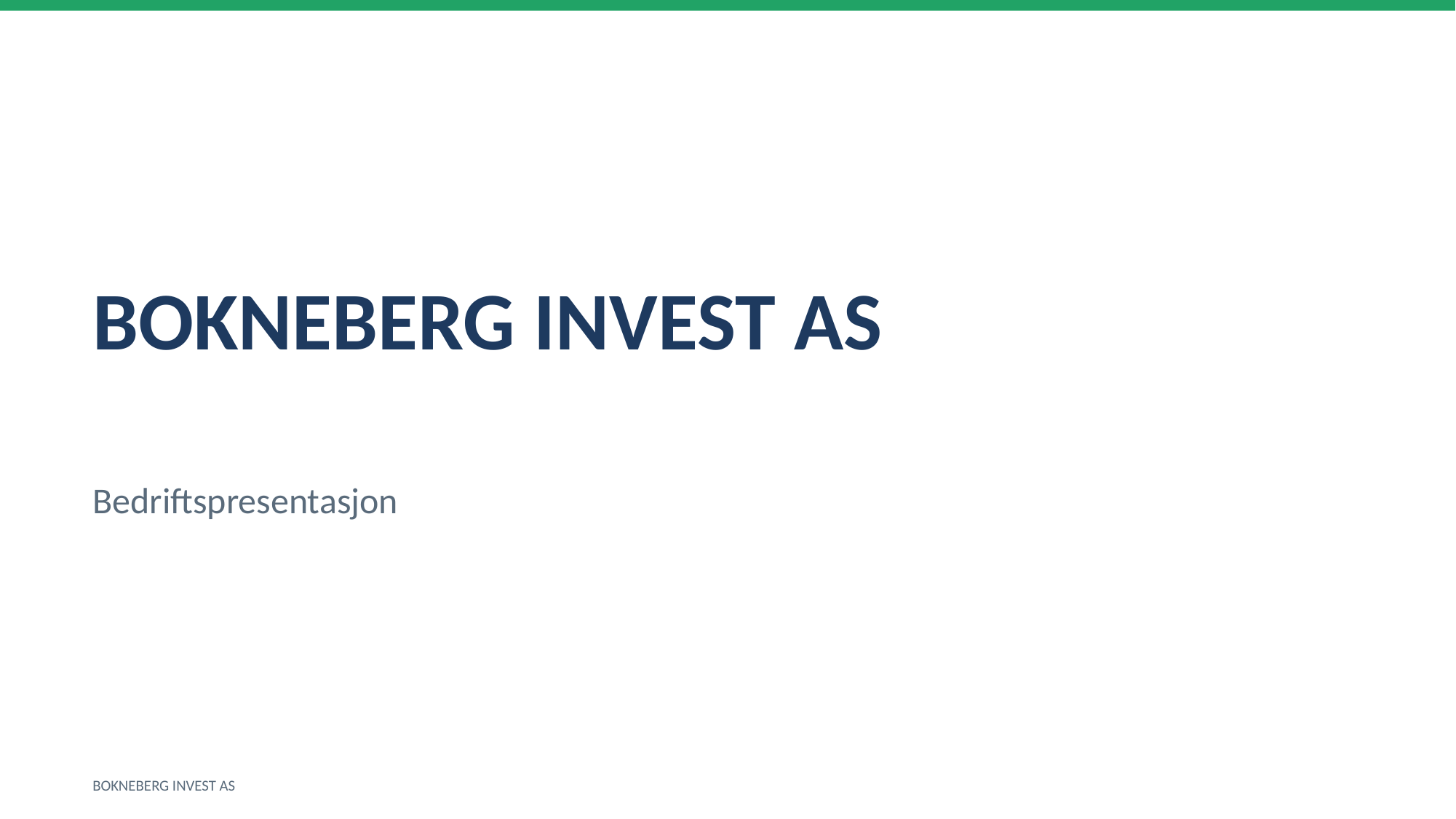

BOKNEBERG INVEST AS
Bedriftspresentasjon
BOKNEBERG INVEST AS